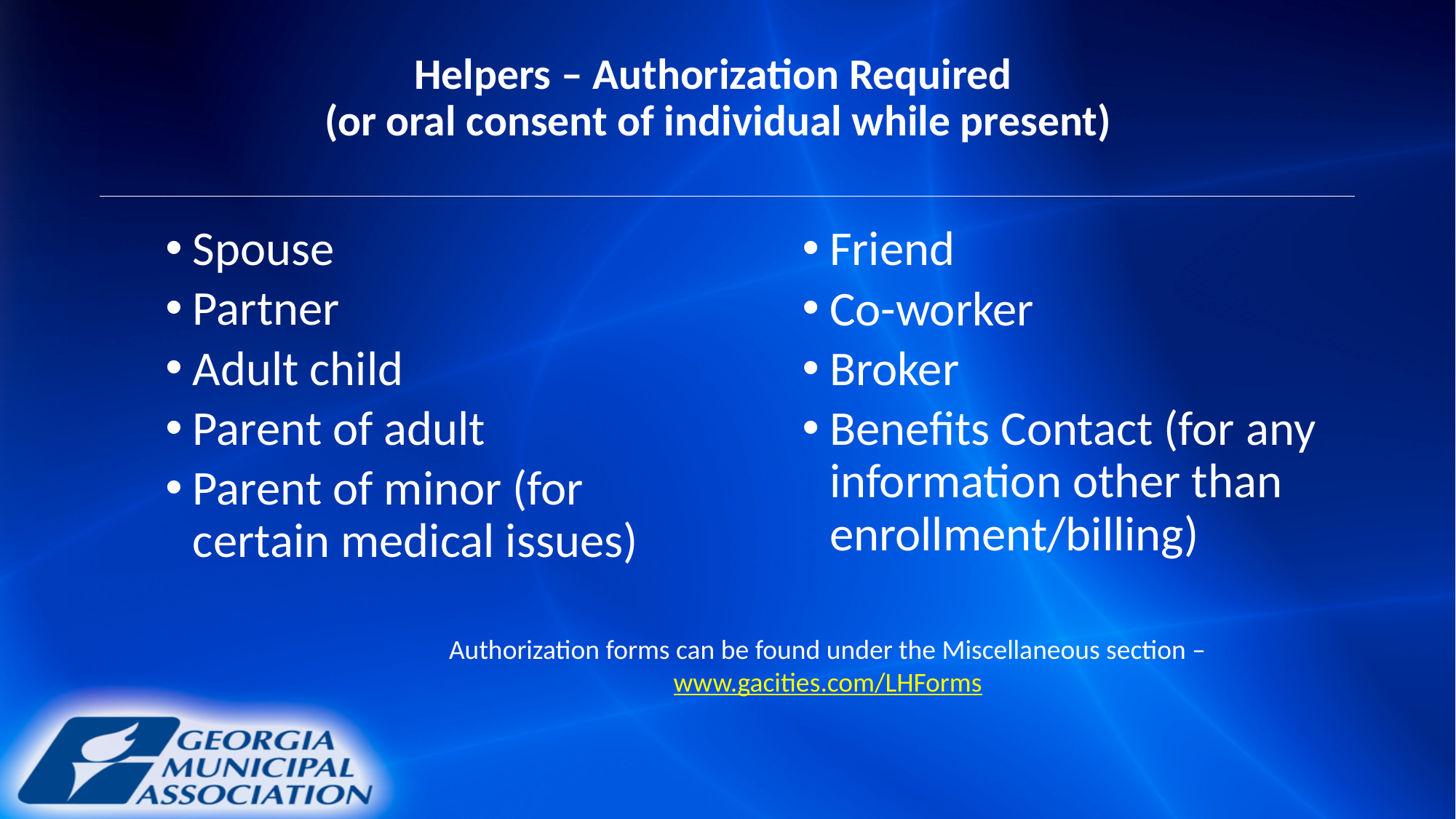

# Helpers – Authorization Required (or oral consent of individual while present)
Spouse
Partner
Adult child
Parent of adult
Parent of minor (for certain medical issues)

Friend
Co-worker
Broker
Benefits Contact (for any information other than enrollment/billing)

Authorization forms can be found under the Miscellaneous section – www.gacities.com/LHForms